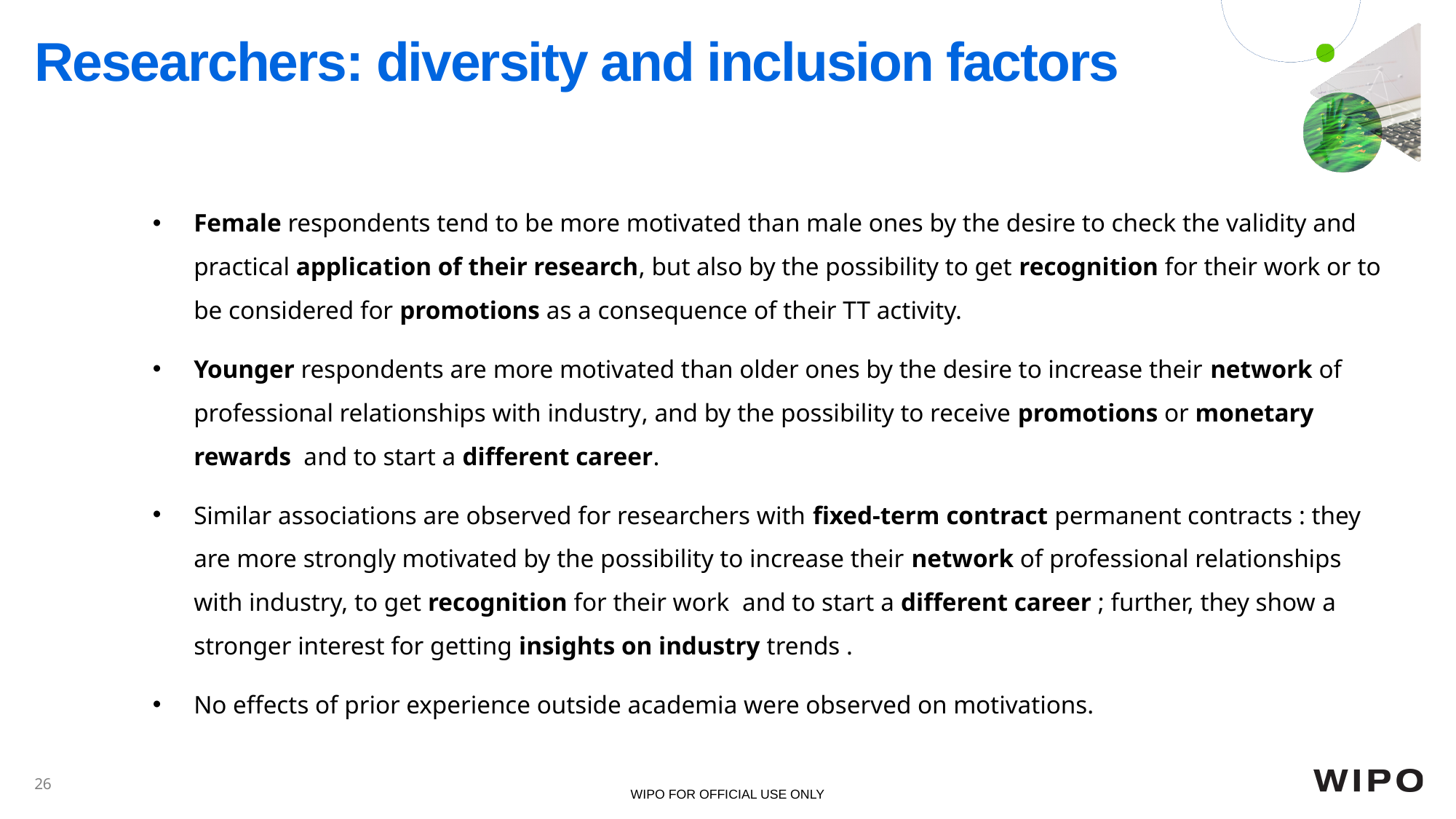

# Researchers: diversity and inclusion factors
Female respondents tend to be more motivated than male ones by the desire to check the validity and practical application of their research, but also by the possibility to get recognition for their work or to be considered for promotions as a consequence of their TT activity.
Younger respondents are more motivated than older ones by the desire to increase their network of professional relationships with industry, and by the possibility to receive promotions or monetary rewards  and to start a different career.
Similar associations are observed for researchers with fixed-term contract permanent contracts : they are more strongly motivated by the possibility to increase their network of professional relationships with industry, to get recognition for their work  and to start a different career ; further, they show a stronger interest for getting insights on industry trends .
No effects of prior experience outside academia were observed on motivations.